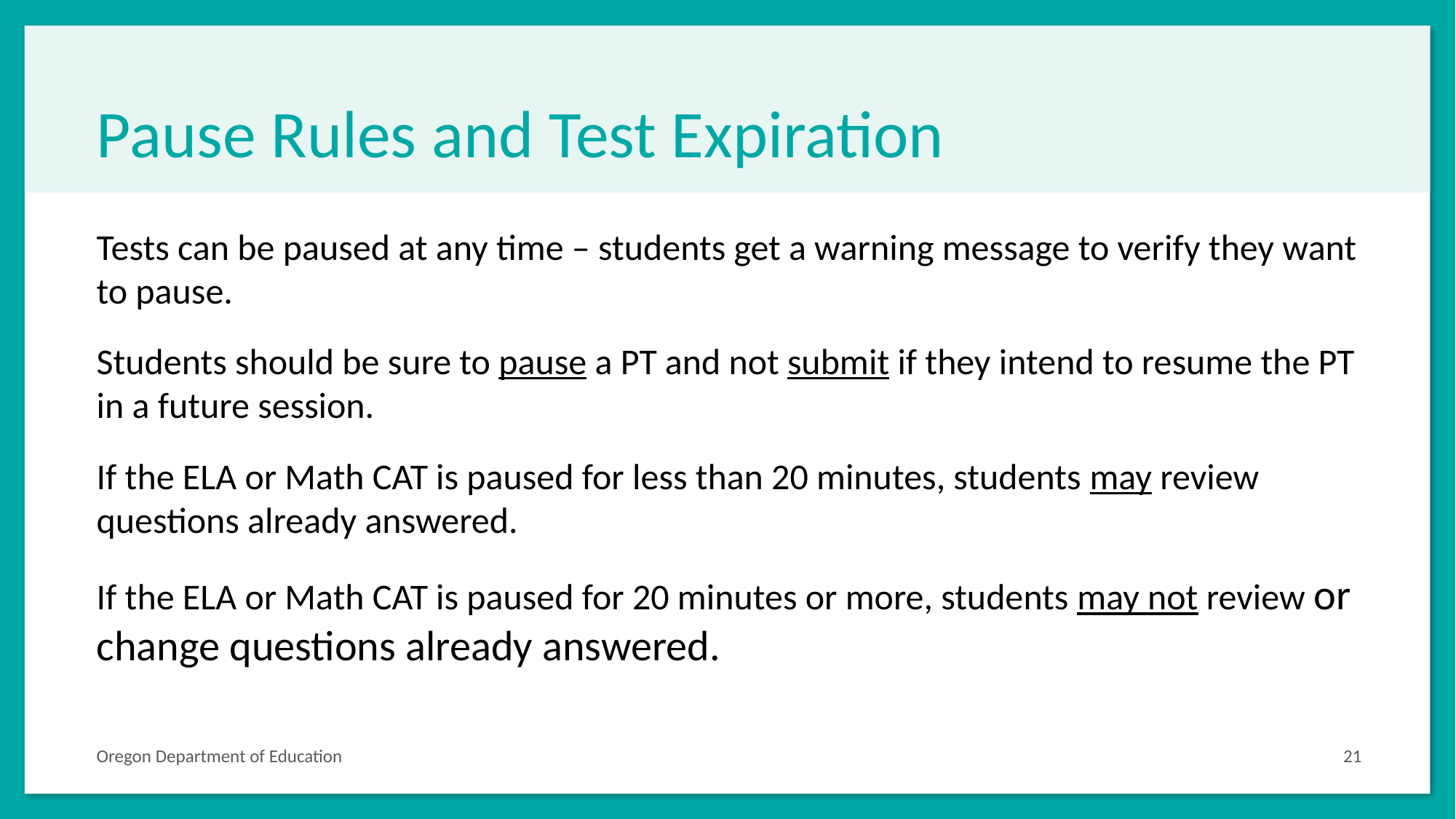

# Pause Rules and Test Expiration
Tests can be paused at any time – students get a warning message to verify they want to pause.
Students should be sure to pause a PT and not submit if they intend to resume the PT in a future session.
If the ELA or Math CAT is paused for less than 20 minutes, students may review questions already answered.
If the ELA or Math CAT is paused for 20 minutes or more, students may not review or change questions already answered.
Oregon Department of Education
21